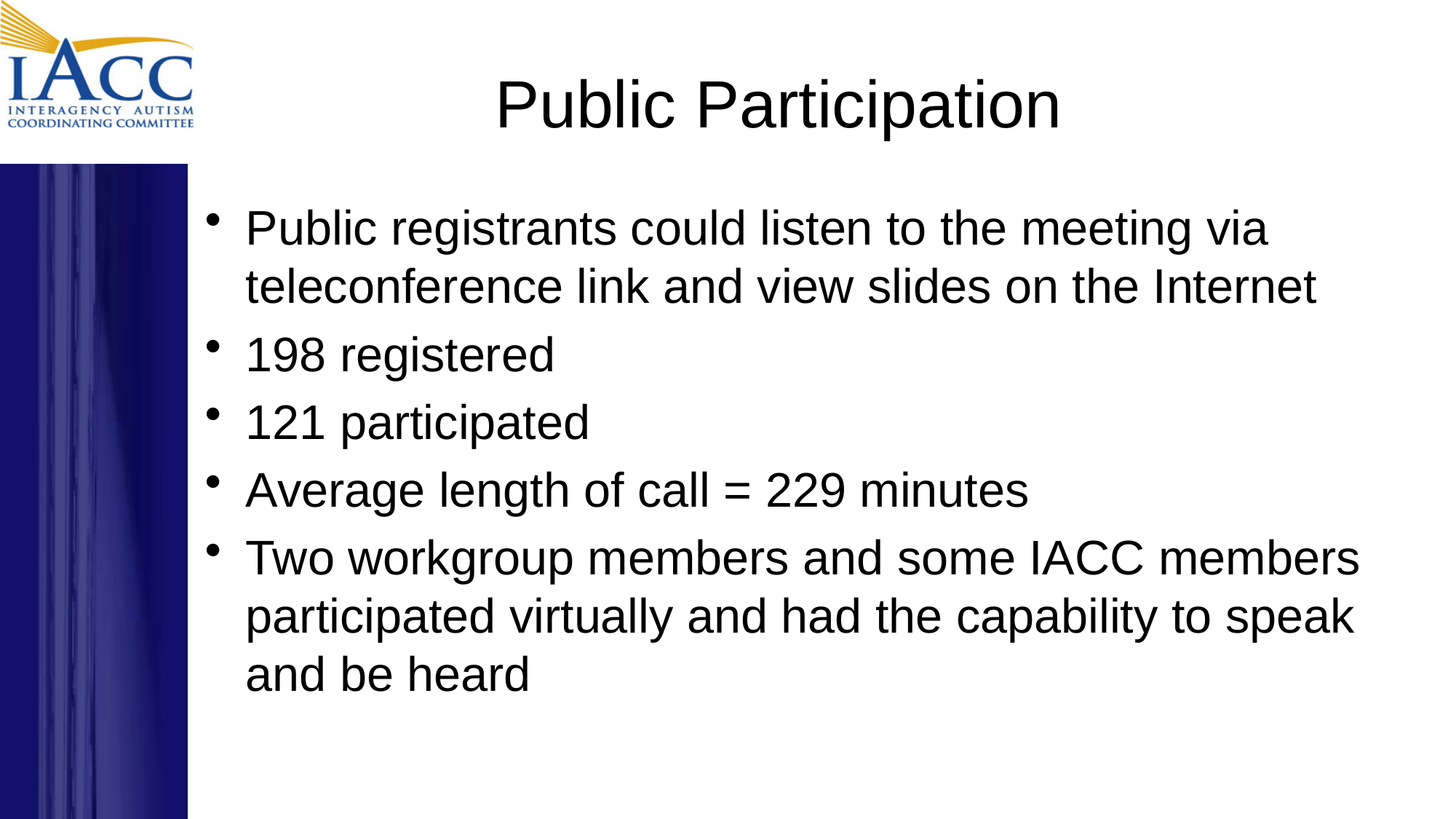

# Public Participation
Public registrants could listen to the meeting via teleconference link and view slides on the Internet
198 registered
121 participated
Average length of call = 229 minutes
Two workgroup members and some IACC members participated virtually and had the capability to speak and be heard